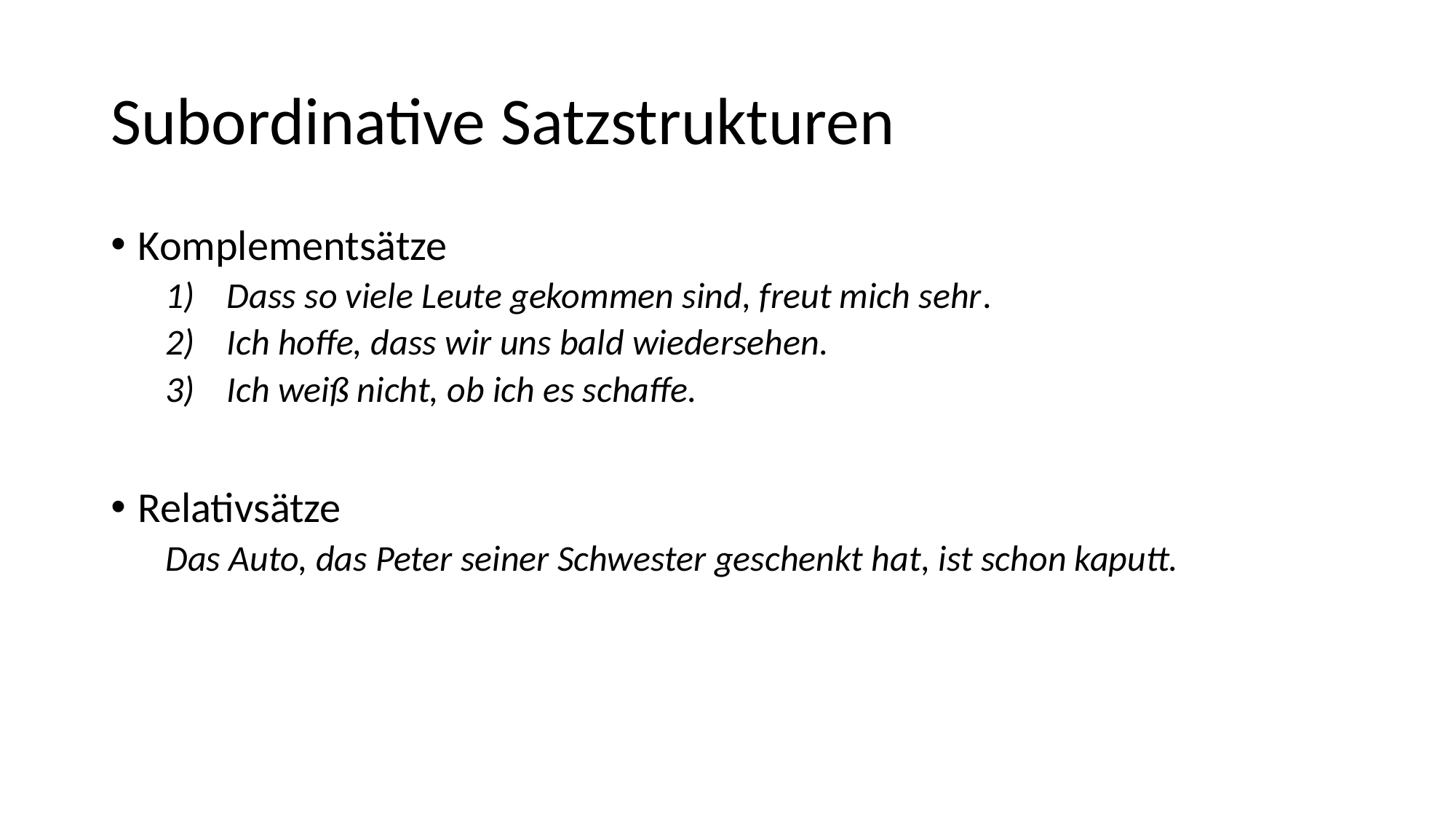

# Subordinative Satzstrukturen
Komplementsätze
Dass so viele Leute gekommen sind, freut mich sehr.
Ich hoffe, dass wir uns bald wiedersehen.
Ich weiß nicht, ob ich es schaffe.

Relativsätze
Das Auto, das Peter seiner Schwester geschenkt hat, ist schon kaputt.